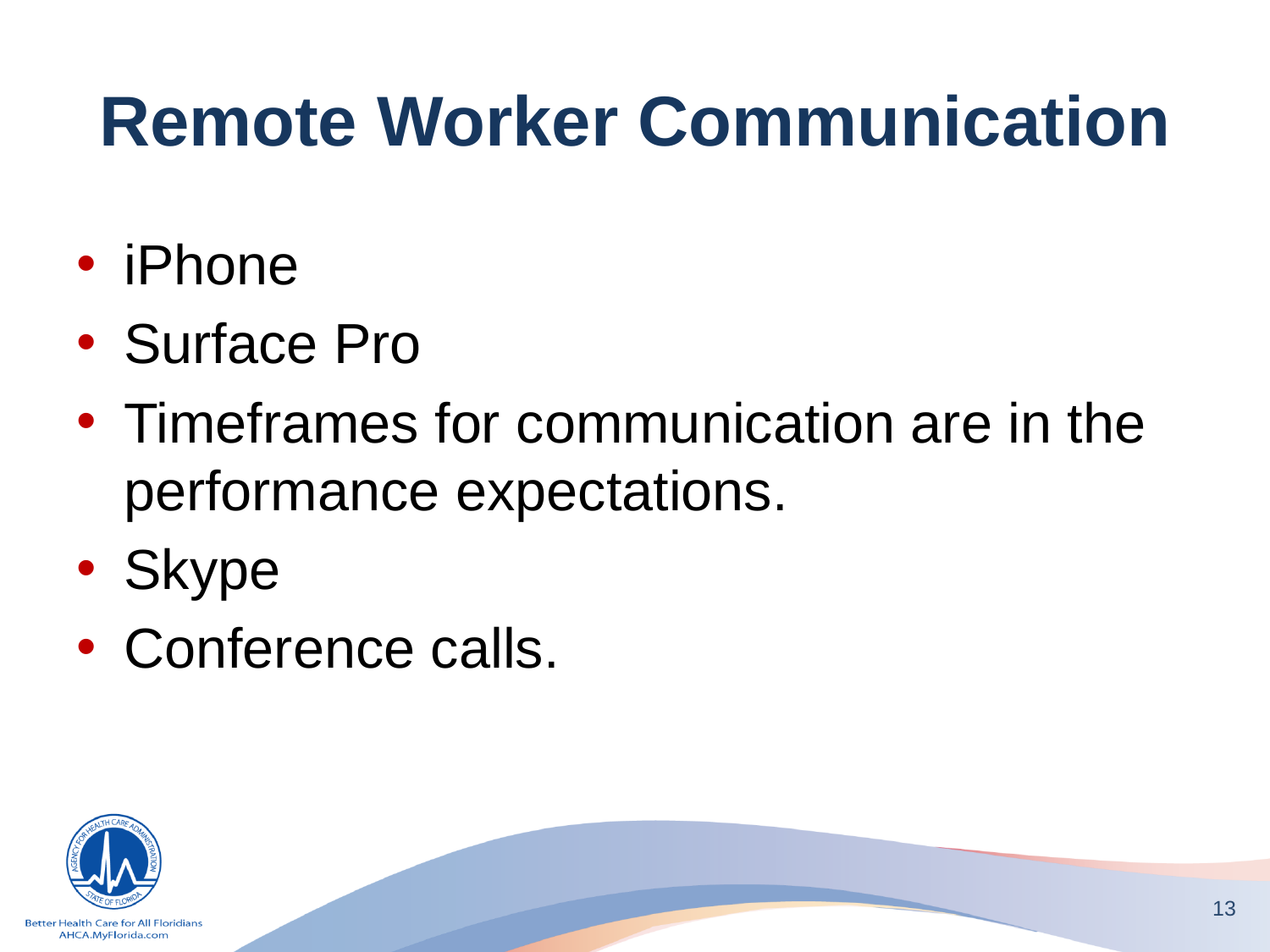

# Remote Worker Communication
iPhone
Surface Pro
Timeframes for communication are in the performance expectations.
Skype
Conference calls.
13